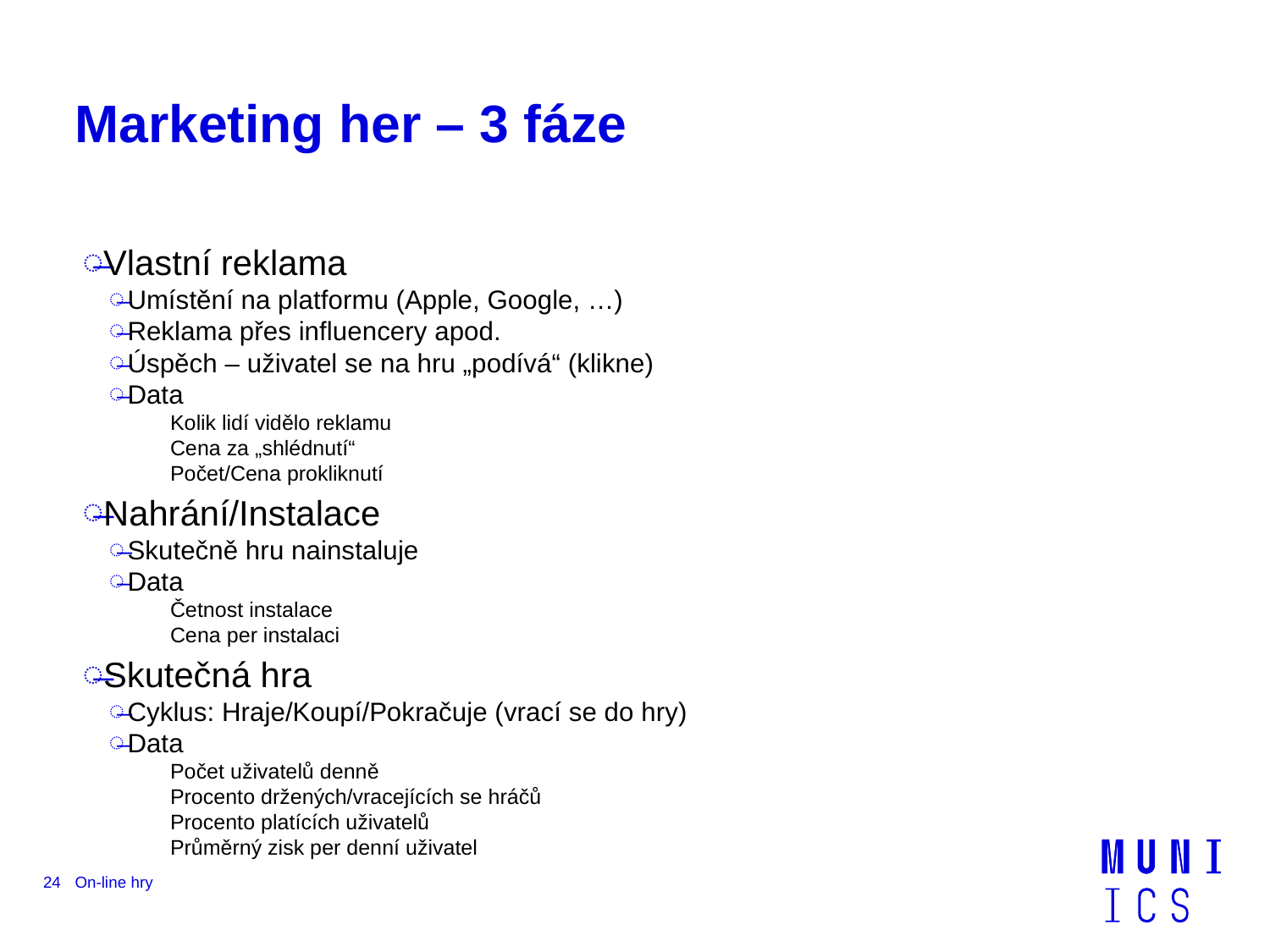

# Marketing her – 3 fáze
Vlastní reklama
Umístění na platformu (Apple, Google, …)
Reklama přes influencery apod.
Úspěch – uživatel se na hru „podívá“ (klikne)
Data
Kolik lidí vidělo reklamu
Cena za „shlédnutí“
Počet/Cena prokliknutí
Nahrání/Instalace
Skutečně hru nainstaluje
Data
Četnost instalace
Cena per instalaci
Skutečná hra
Cyklus: Hraje/Koupí/Pokračuje (vrací se do hry)
Data
Počet uživatelů denně
Procento držených/vracejících se hráčů
Procento platících uživatelů
Průměrný zisk per denní uživatel
24
On-line hry